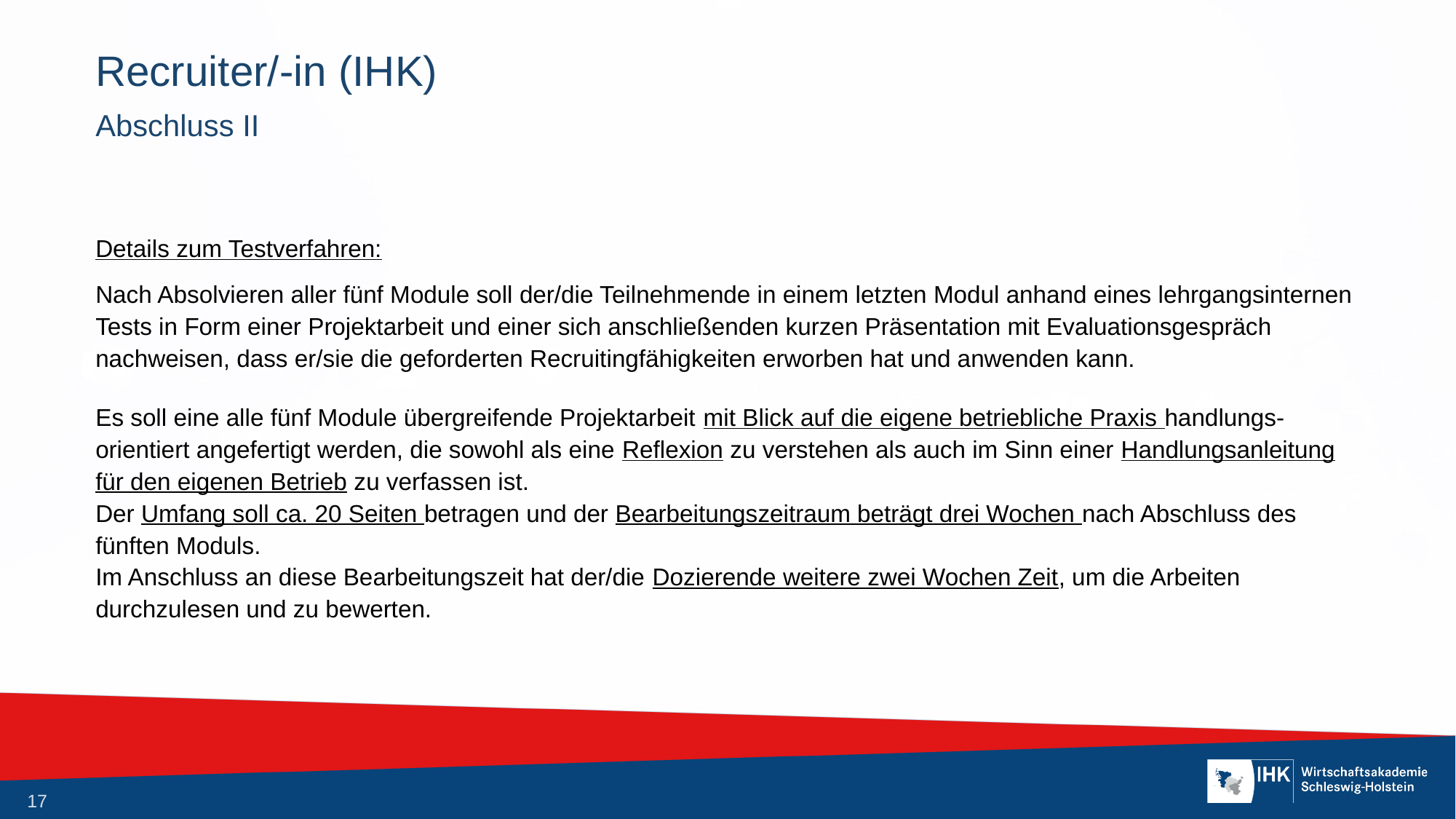

# Recruiter/-in (IHK)
Abschluss II
Details zum Testverfahren:
Nach Absolvieren aller fünf Module soll der/die Teilnehmende in einem letzten Modul anhand eines lehrgangsinternen Tests in Form einer Projektarbeit und einer sich anschließenden kurzen Präsentation mit Evaluationsgespräch nachweisen, dass er/sie die geforderten Recruitingfähigkeiten erworben hat und anwenden kann.
Es soll eine alle fünf Module übergreifende Projektarbeit mit Blick auf die eigene betriebliche Praxis handlungs-orientiert angefertigt werden, die sowohl als eine Reflexion zu verstehen als auch im Sinn einer Handlungsanleitung für den eigenen Betrieb zu verfassen ist.
Der Umfang soll ca. 20 Seiten betragen und der Bearbeitungszeitraum beträgt drei Wochen nach Abschluss des fünften Moduls.
Im Anschluss an diese Bearbeitungszeit hat der/die Dozierende weitere zwei Wochen Zeit, um die Arbeiten durchzulesen und zu bewerten.